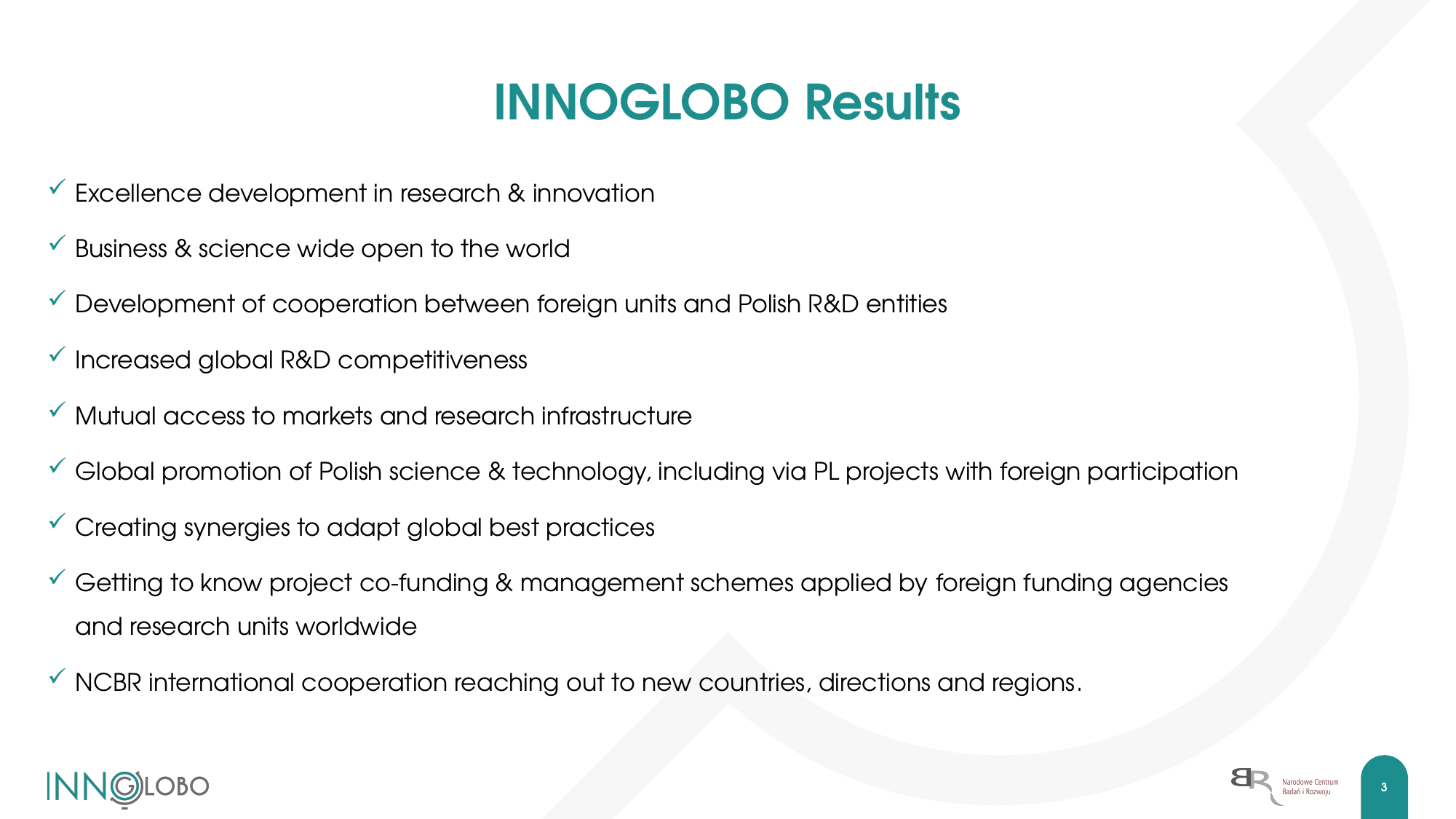

# INNOGLOBO Results
Excellence development in research & innovation
Business & science wide open to the world
Development of cooperation between foreign units and Polish R&D entities
Increased global R&D competitiveness
Mutual access to markets and research infrastructure
Global promotion of Polish science & technology, including via PL projects with foreign participation
Creating synergies to adapt global best practices
Getting to know project co-funding & management schemes applied by foreign funding agencies
and research units worldwide
NCBR international cooperation reaching out to new countries, directions and regions.

3